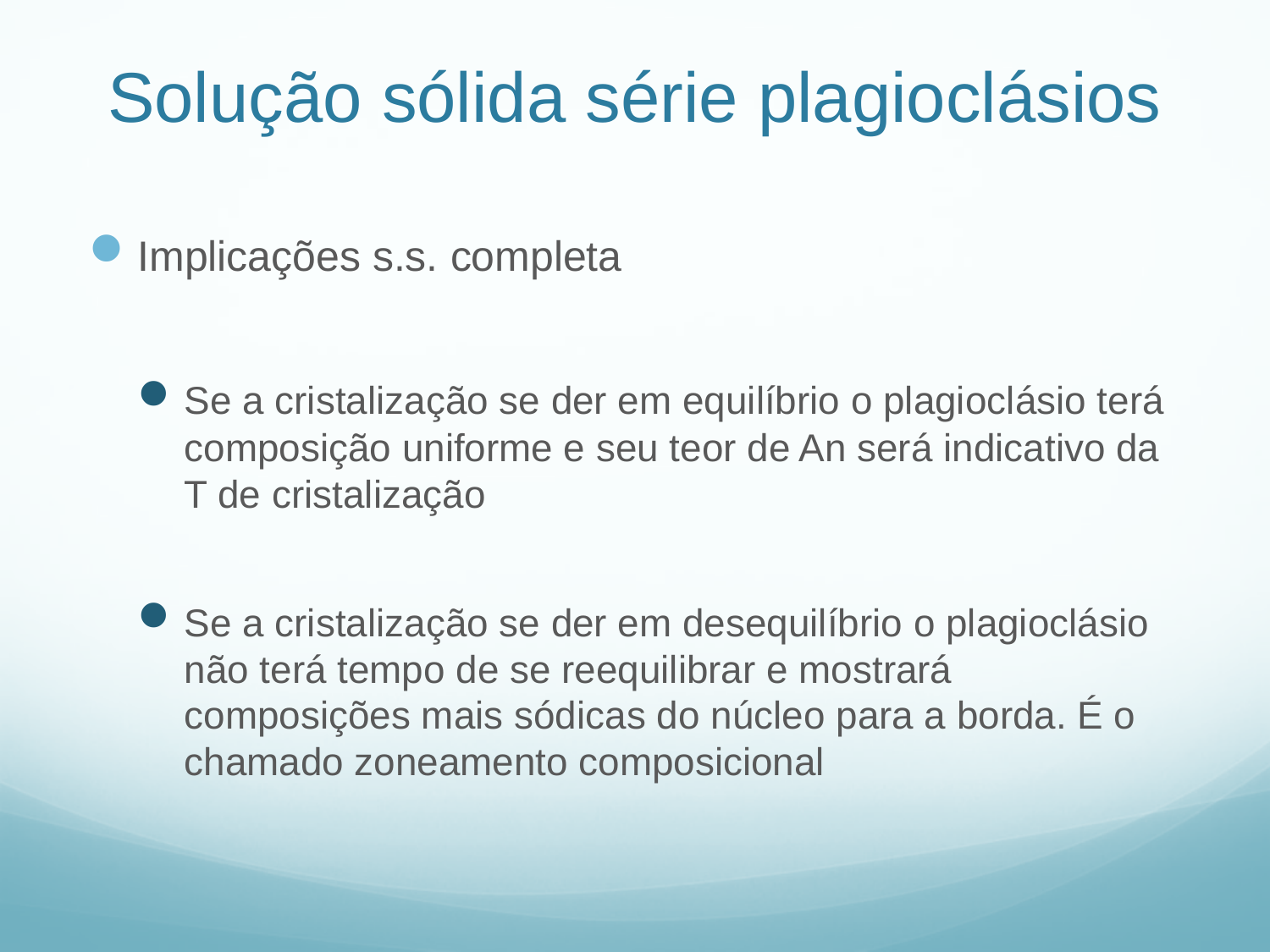

# Solução sólida série plagioclásios
Implicações s.s. completa

Se a cristalização se der em equilíbrio o plagioclásio terá composição uniforme e seu teor de An será indicativo da T de cristalização

Se a cristalização se der em desequilíbrio o plagioclásio não terá tempo de se reequilibrar e mostrará composições mais sódicas do núcleo para a borda. É o chamado zoneamento composicional